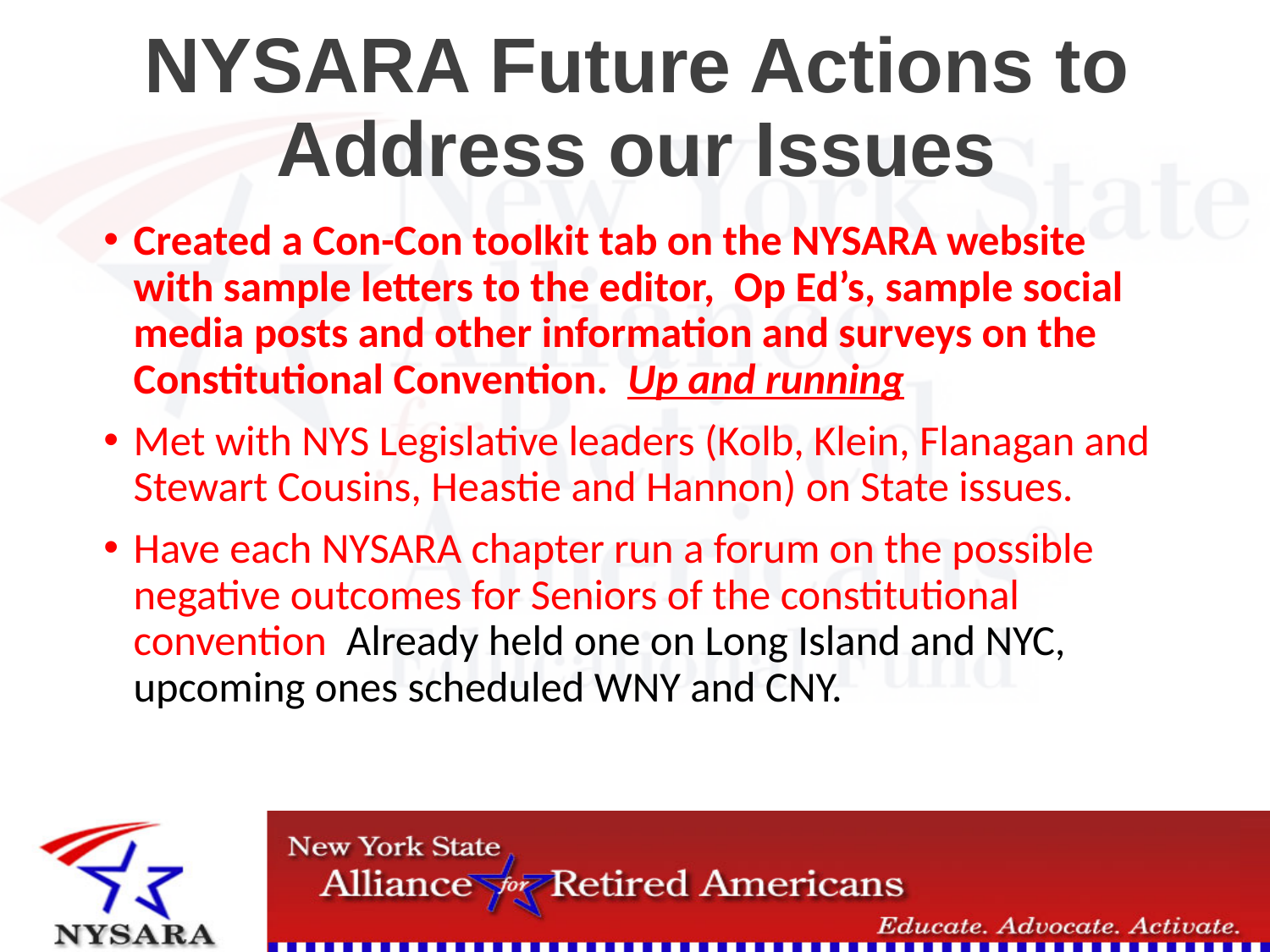

# NYSARA Future Actions to Address our Issues
Created a Con-Con toolkit tab on the NYSARA website with sample letters to the editor,  Op Ed’s, sample social media posts and other information and surveys on the Constitutional Convention.  Up and running
Met with NYS Legislative leaders (Kolb, Klein, Flanagan and Stewart Cousins, Heastie and Hannon) on State issues.
Have each NYSARA chapter run a forum on the possible negative outcomes for Seniors of the constitutional convention  Already held one on Long Island and NYC, upcoming ones scheduled WNY and CNY.